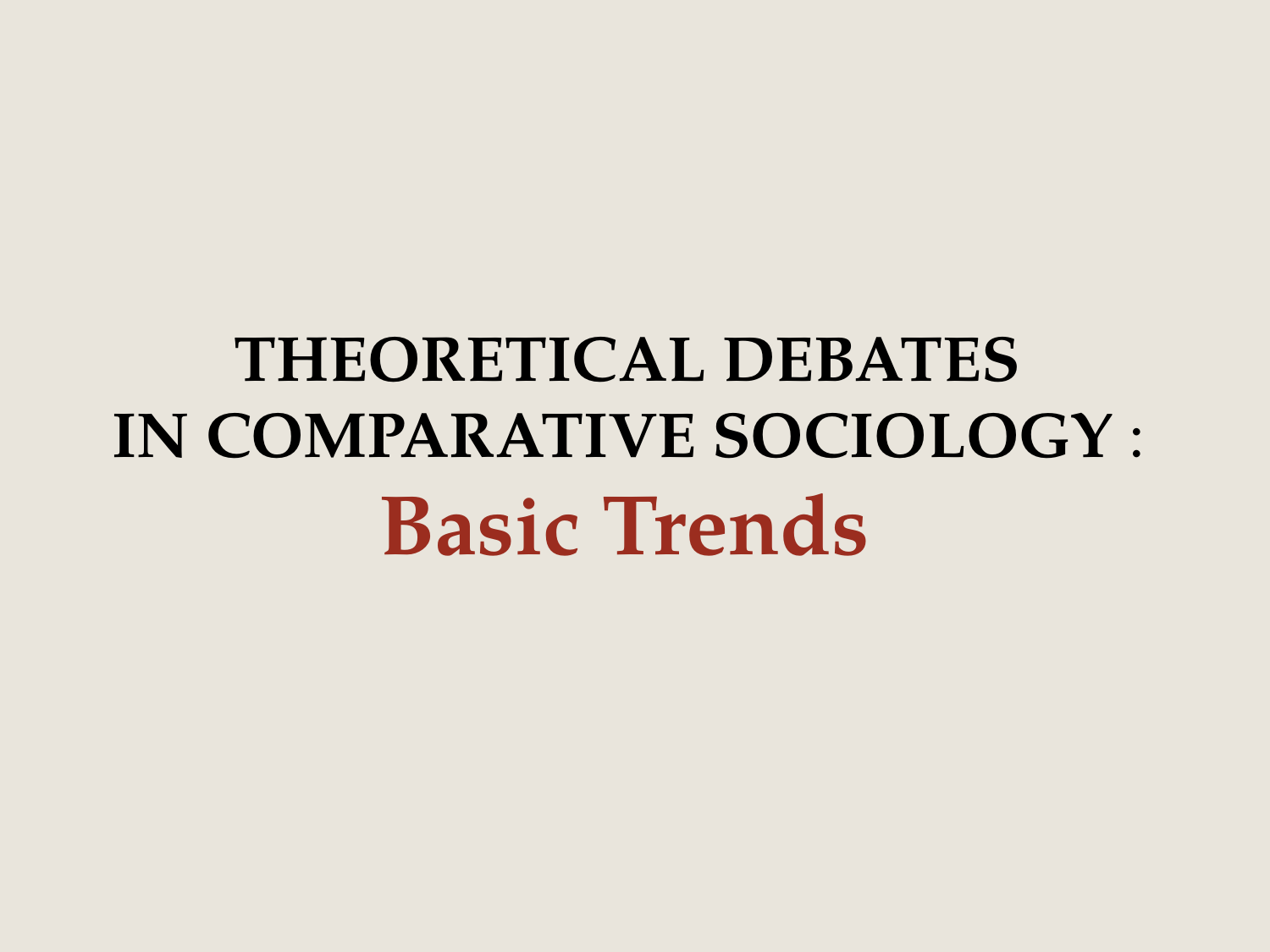

#
THEORETICAL DEBATES
IN COMPARATIVE SOCIOLOGY :
Basic Trends